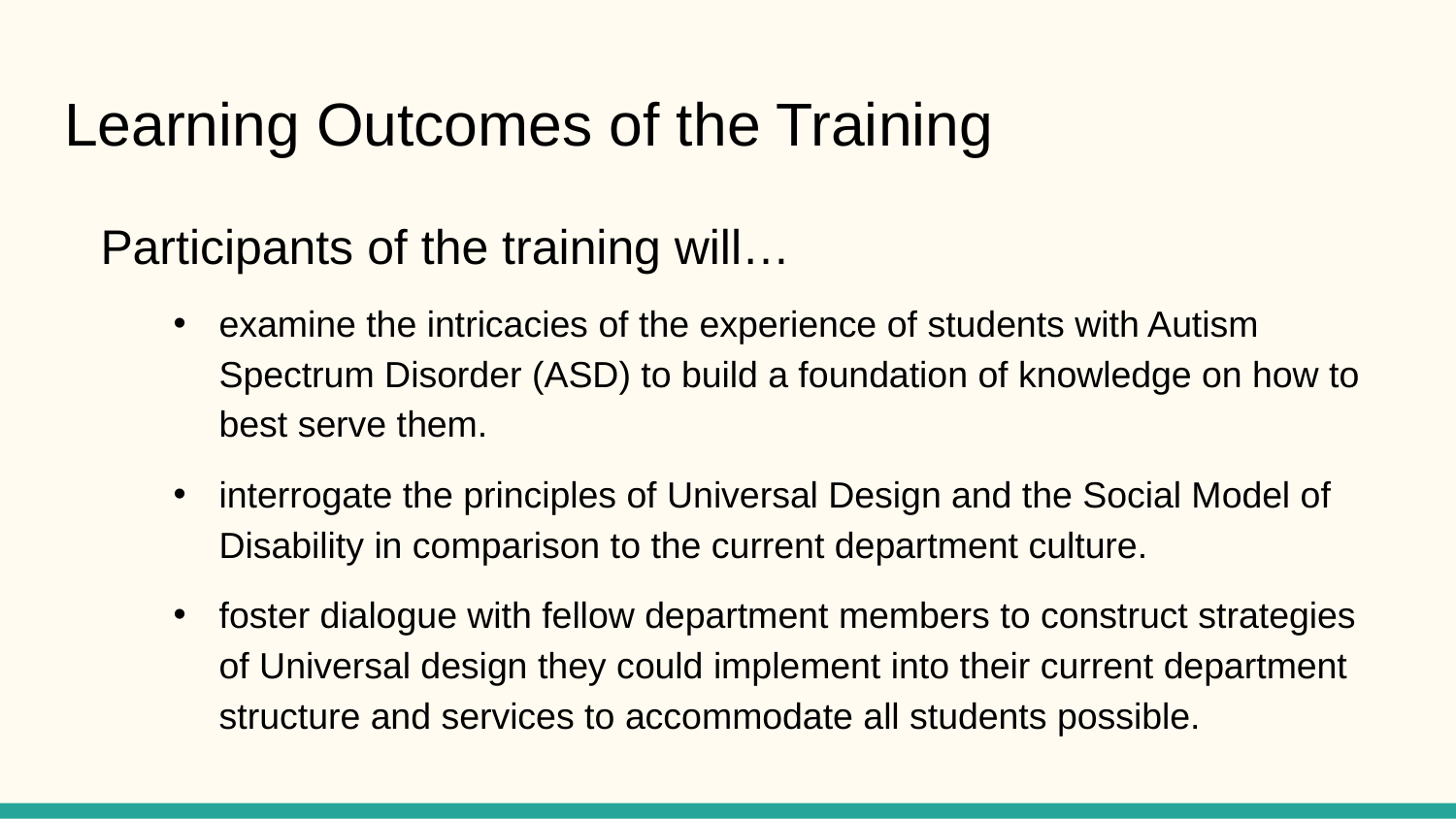

# Learning Outcomes of the Training
Participants of the training will…
examine the intricacies of the experience of students with Autism Spectrum Disorder (ASD) to build a foundation of knowledge on how to best serve them.
interrogate the principles of Universal Design and the Social Model of Disability in comparison to the current department culture.
foster dialogue with fellow department members to construct strategies of Universal design they could implement into their current department structure and services to accommodate all students possible.